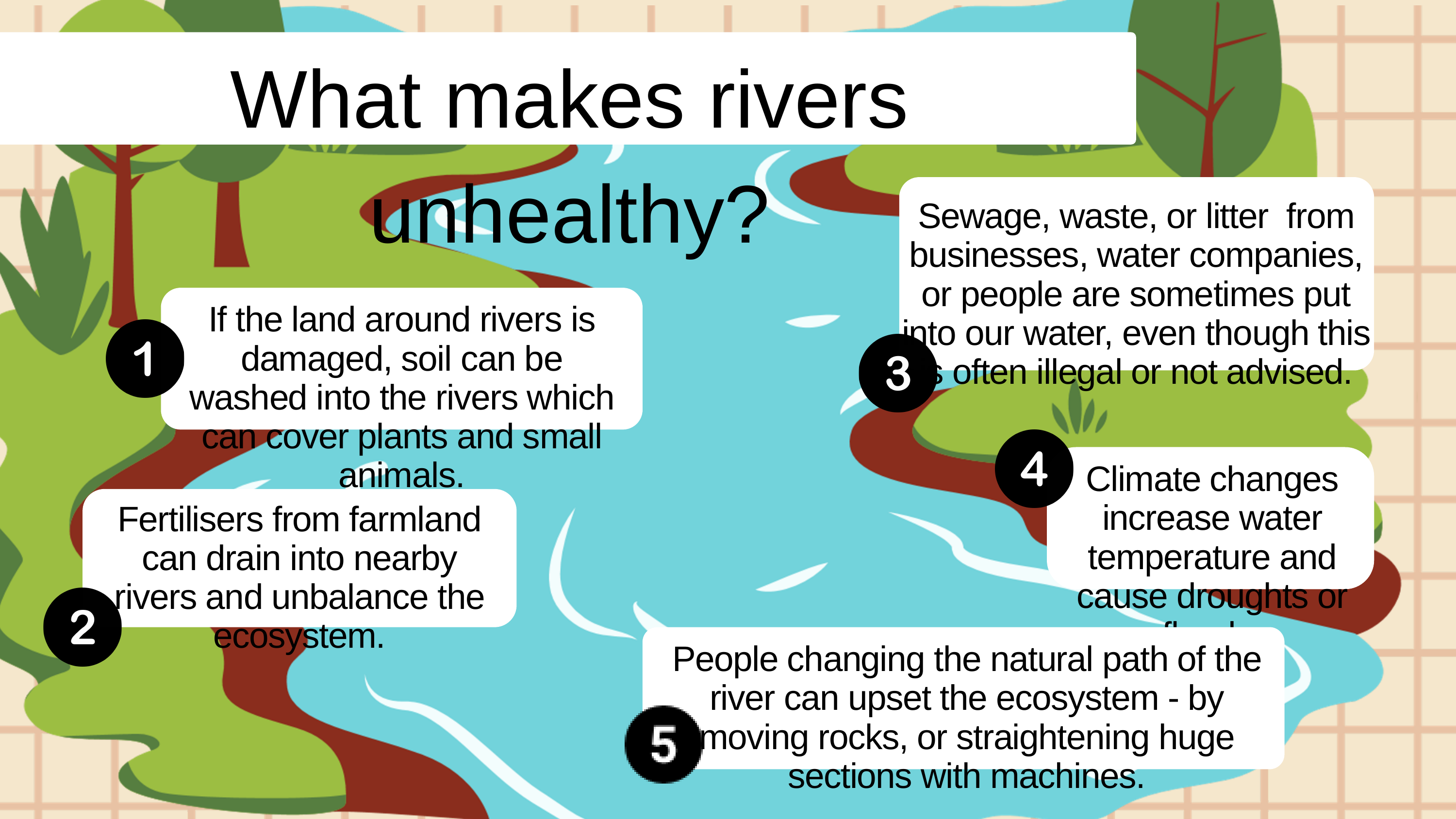

What makes rivers unhealthy?

Sewage, waste, or litter  from businesses, water companies, or people are sometimes put into our water, even though this is often illegal or not advised.

If the land around rivers is damaged, soil can be washed into the rivers which can cover plants and small animals.

Climate changes increase water temperature and cause droughts or floods.

Fertilisers from farmland can drain into nearby rivers and unbalance the ecosystem.

People changing the natural path of the river can upset the ecosystem - by moving rocks, or straightening huge sections with machines.